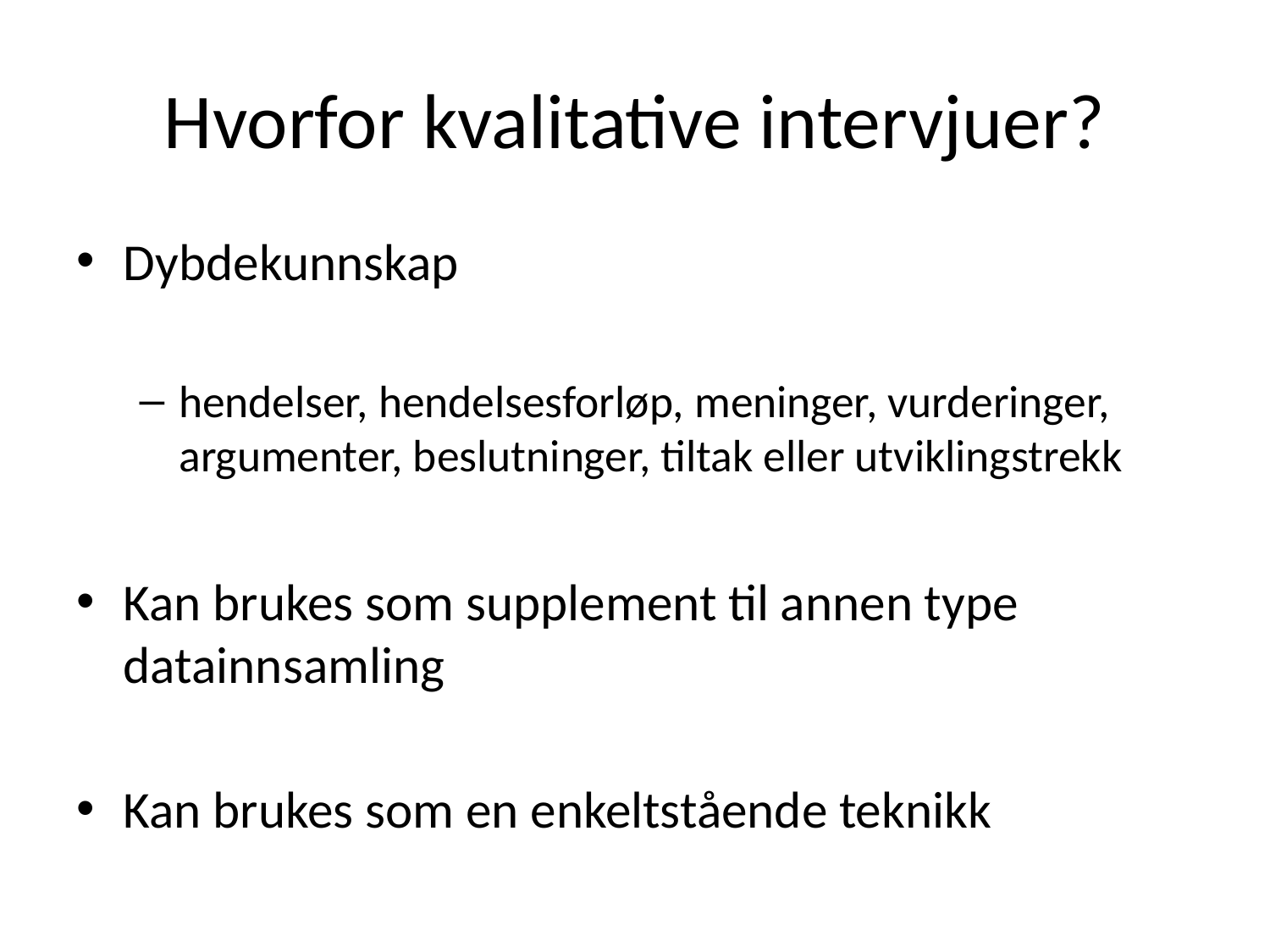

# Hvorfor kvalitative intervjuer?
Dybdekunnskap

hendelser, hendelsesforløp, meninger, vurderinger, argumenter, beslutninger, tiltak eller utviklingstrekk

Kan brukes som supplement til annen type datainnsamling

Kan brukes som en enkeltstående teknikk